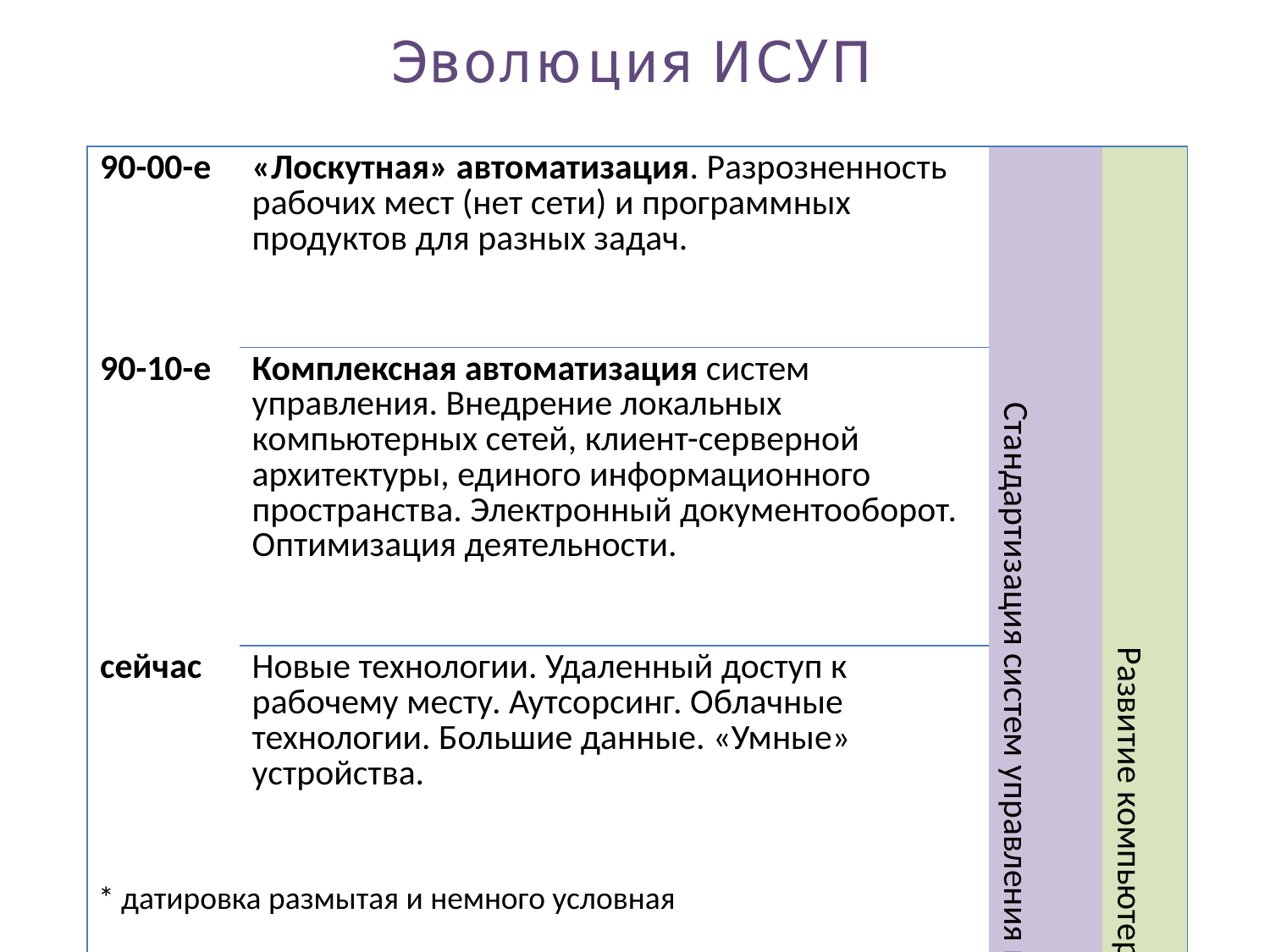

# Эволюция ИСУП
| 90-00-е | «Лоскутная» автоматизация. Разрозненность рабочих мест (нет сети) и программных продуктов для разных задач. | Стандартизация систем управления предприятием (ISO-9000) | Развитие компьютеров и ИКТ |
| --- | --- | --- | --- |
| 90-10-е | Комплексная автоматизация систем управления. Внедрение локальных компьютерных сетей, клиент-серверной архитектуры, единого информационного пространства. Электронный документооборот. Оптимизация деятельности. |  |  |
| сейчас | Новые технологии. Удаленный доступ к рабочему месту. Аутсорсинг. Облачные технологии. Большие данные. «Умные» устройства. |  |  |
* датировка размытая и немного условная